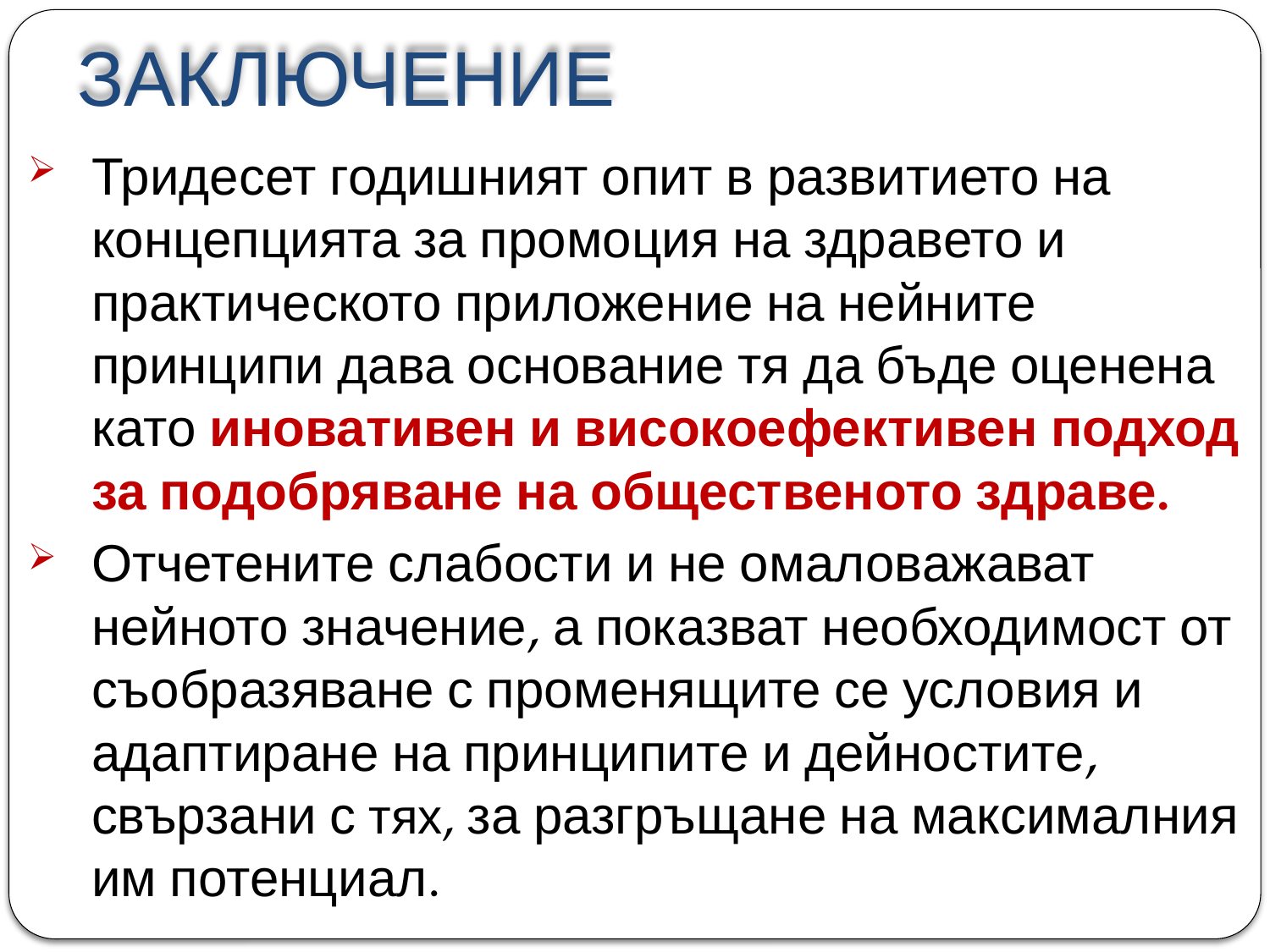

# ЗАКЛЮЧЕНИЕ
Тридесет годишният опит в развитието на концепцията за промоция на здравето и практическото приложение на нейните принципи дава основание тя да бъде оценена като иновативен и високоефективен подход за подобряване на общественото здраве.
Отчетените слабости и не омаловажават нейното значение, а показват необходимост от съобразяване с променящите се условия и адаптиране на принципите и дейностите, свързани с тях, за разгръщане на максималния им потенциал.